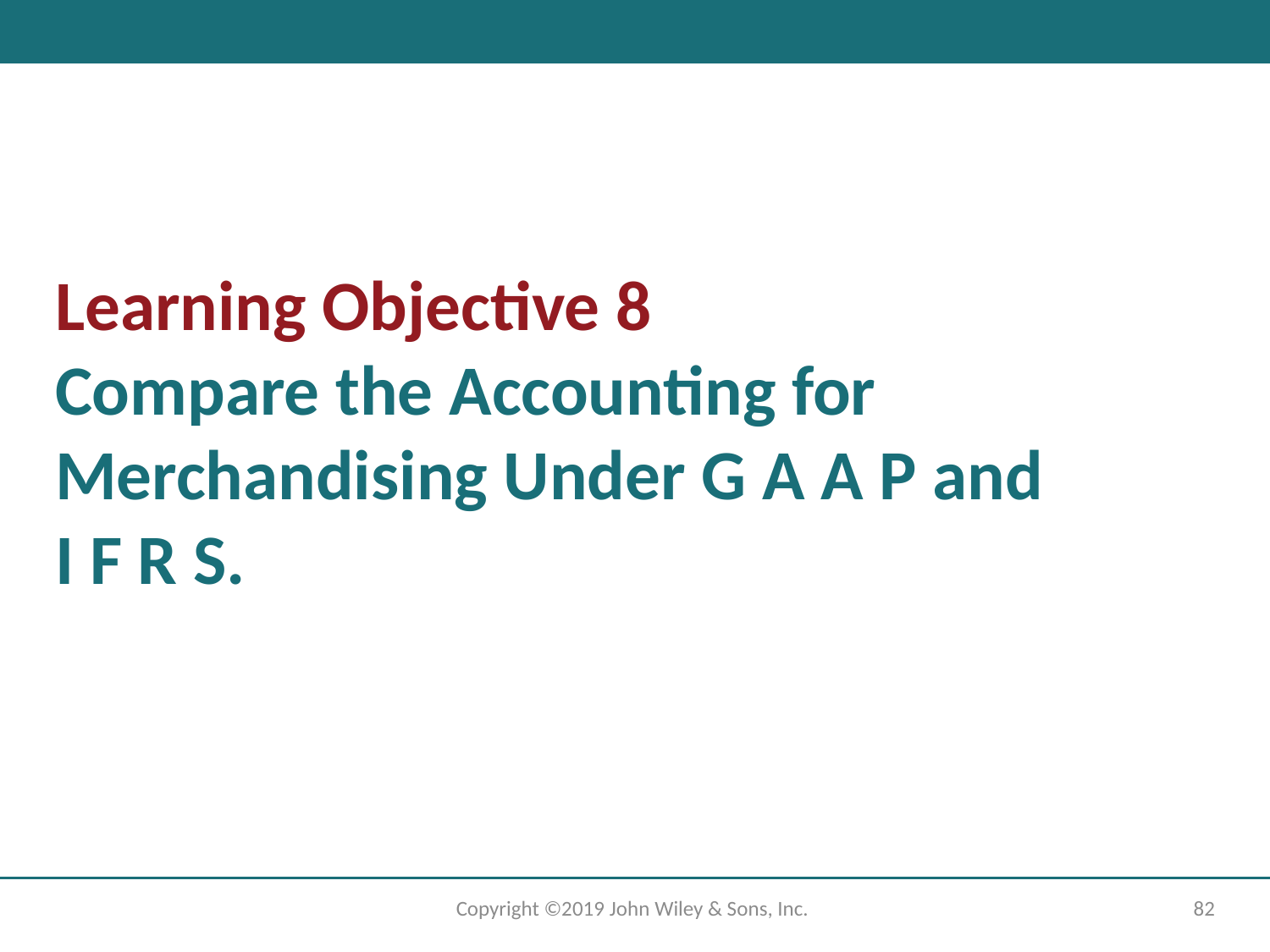

# Learning Objective 8 Compare the Accounting for Merchandising Under G A A P and I F R S.
Copyright ©2019 John Wiley & Sons, Inc.
82